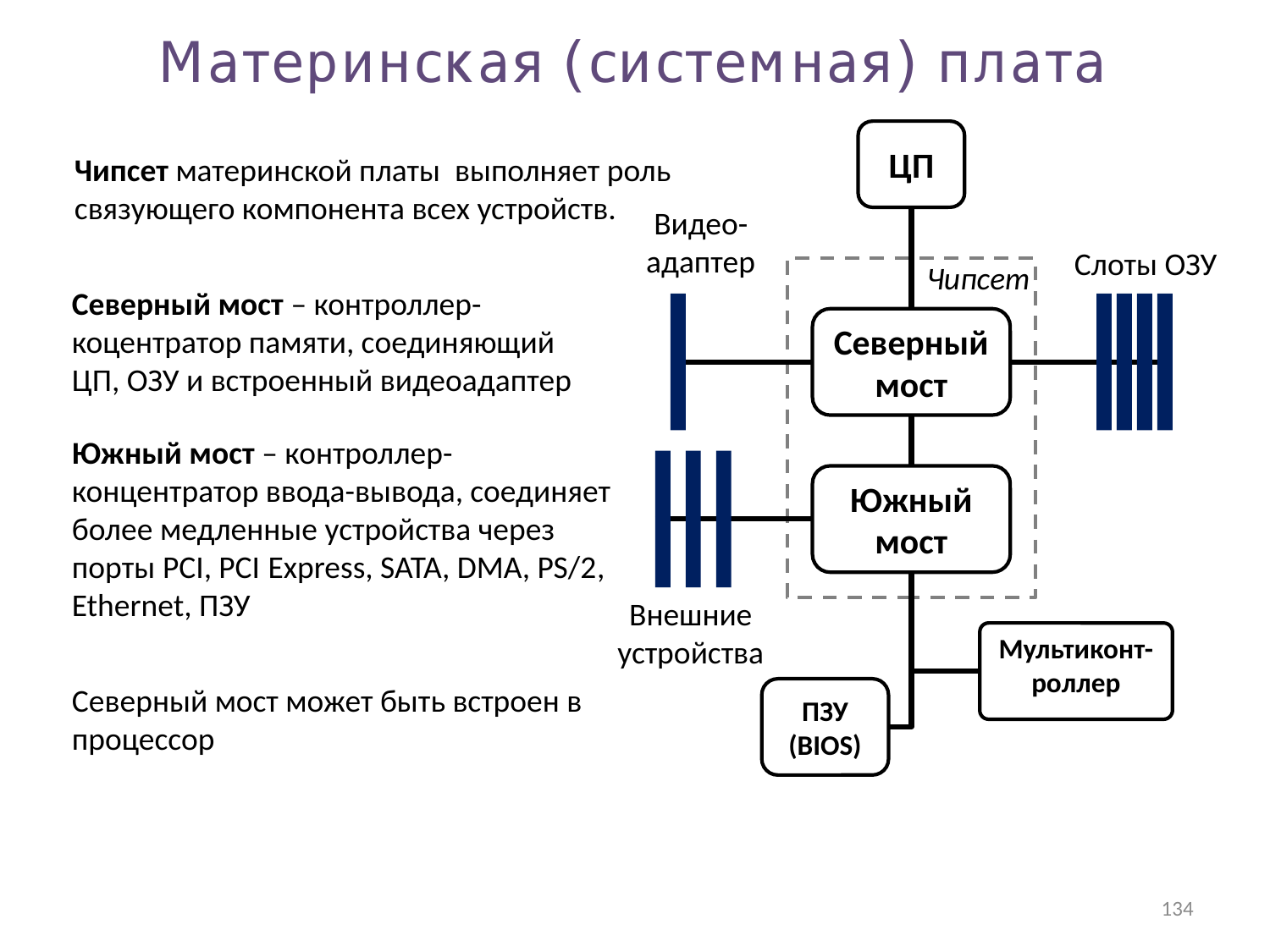

# Материнская (системная) плата
ЦП
Чипсет материнской платы  выполняет роль связующего компонента всех устройств.
Видео-адаптер
Слоты ОЗУ
Чипсет
Северный мост – контроллер-коцентратор памяти, соединяющий ЦП, ОЗУ и встроенный видеоадаптер

Северный мост
Южный мост – контроллер-концентратор ввода-вывода, соединяет более медленные устройства через порты PCI, PCI Express, SATA, DMA, PS/2, Ethernet, ПЗУ

Южный мост
Внешние устройства
Мультиконт-роллер
Северный мост может быть встроен в процессор
ПЗУ (BIOS)
134